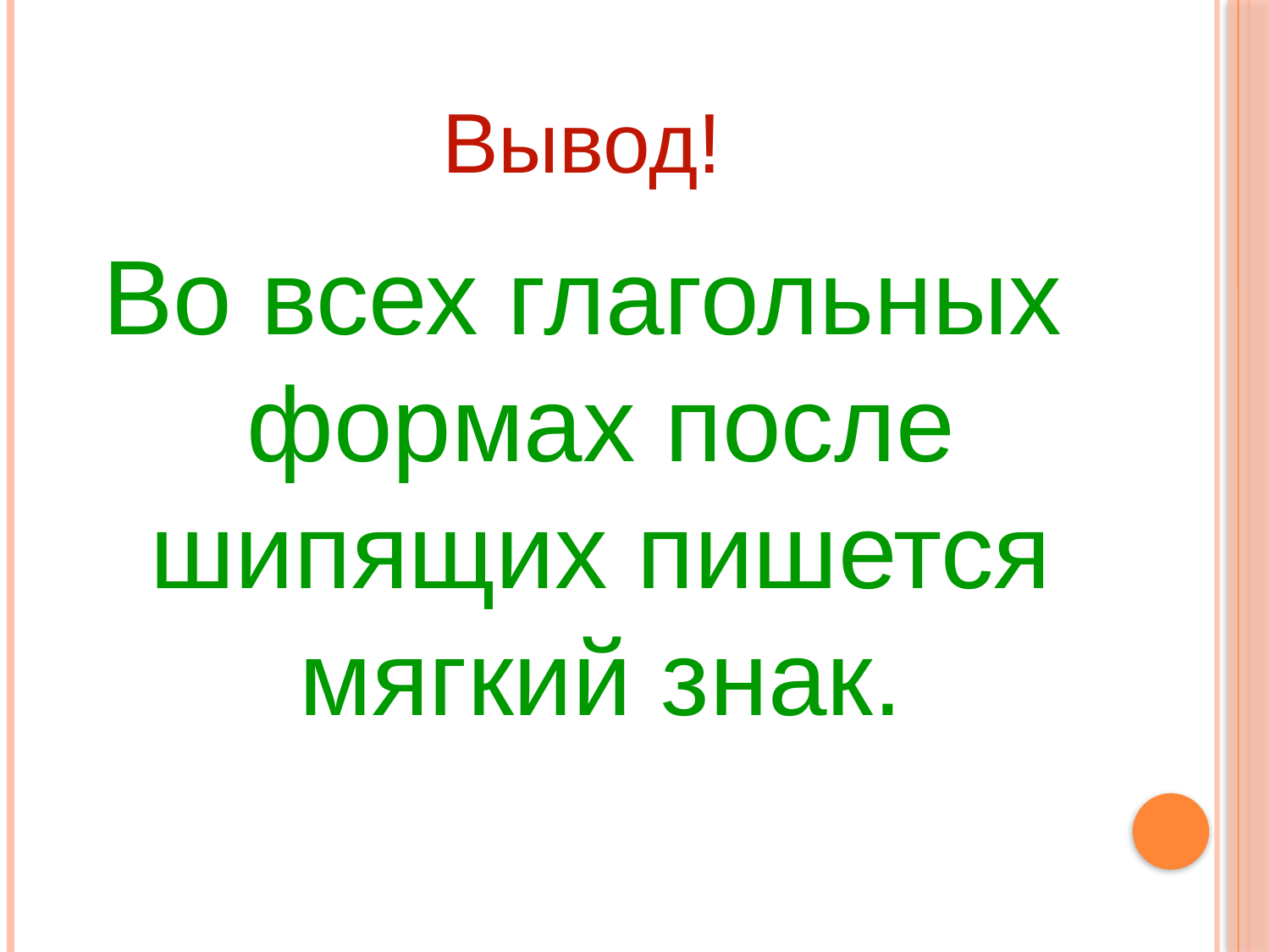

Вывод!
Во всех глагольных формах после шипящих пишется мягкий знак.